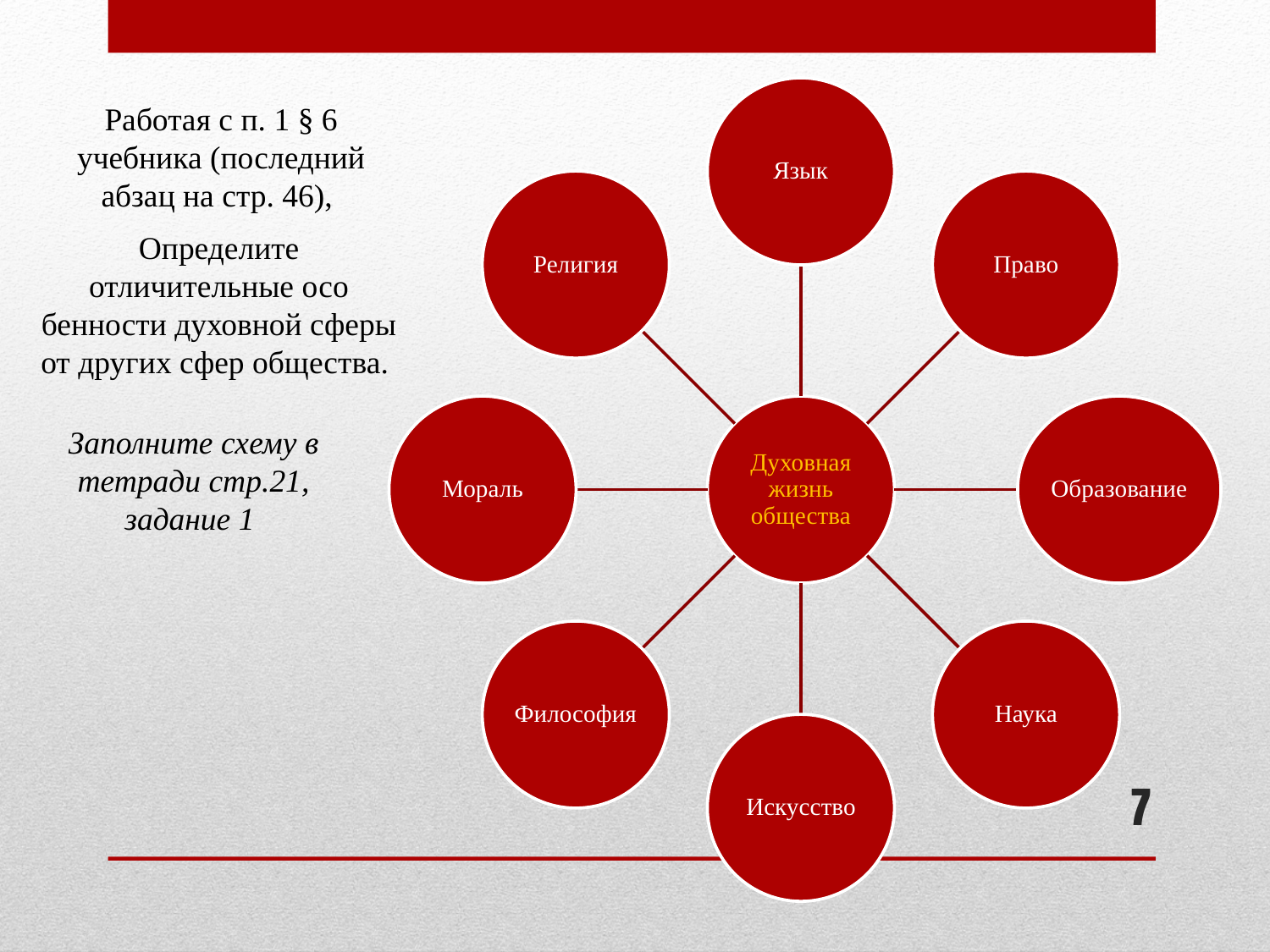

Духовная жизнь общества

Язык

Право

Образование

Наука

Искусство

Философия

Мораль

Религия
Работая с п. 1 § 6 учебника (последний абзац на стр. 46),
Определите отличительные осо­бенности духовной сферы от других сфер общества.
Заполните схему в тетради стр.21, задание 1
7